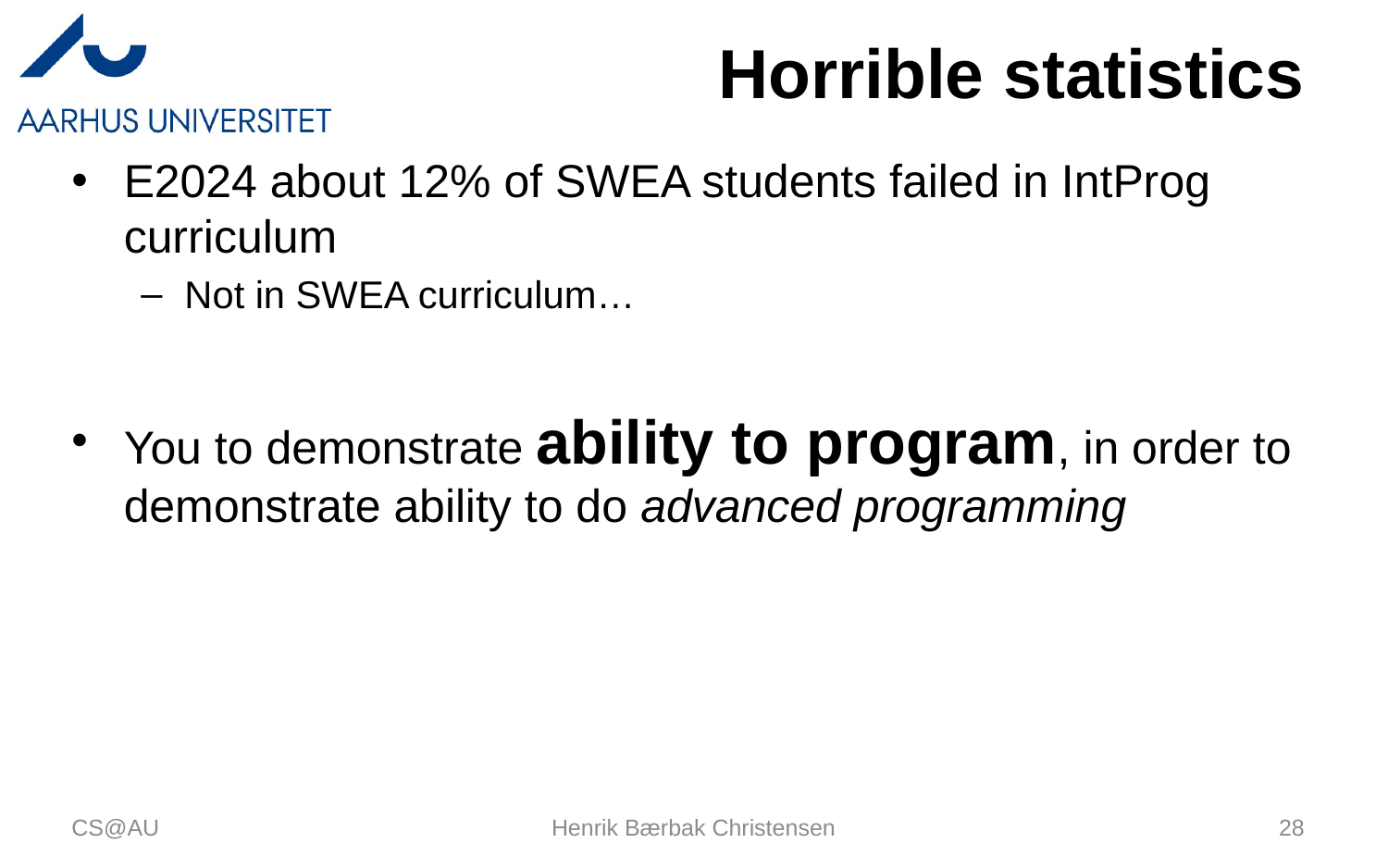

# Horrible statistics
E2024 about 12% of SWEA students failed in IntProg curriculum
Not in SWEA curriculum…

You to demonstrate ability to program, in order to demonstrate ability to do advanced programming

CS@AU
Henrik Bærbak Christensen
28